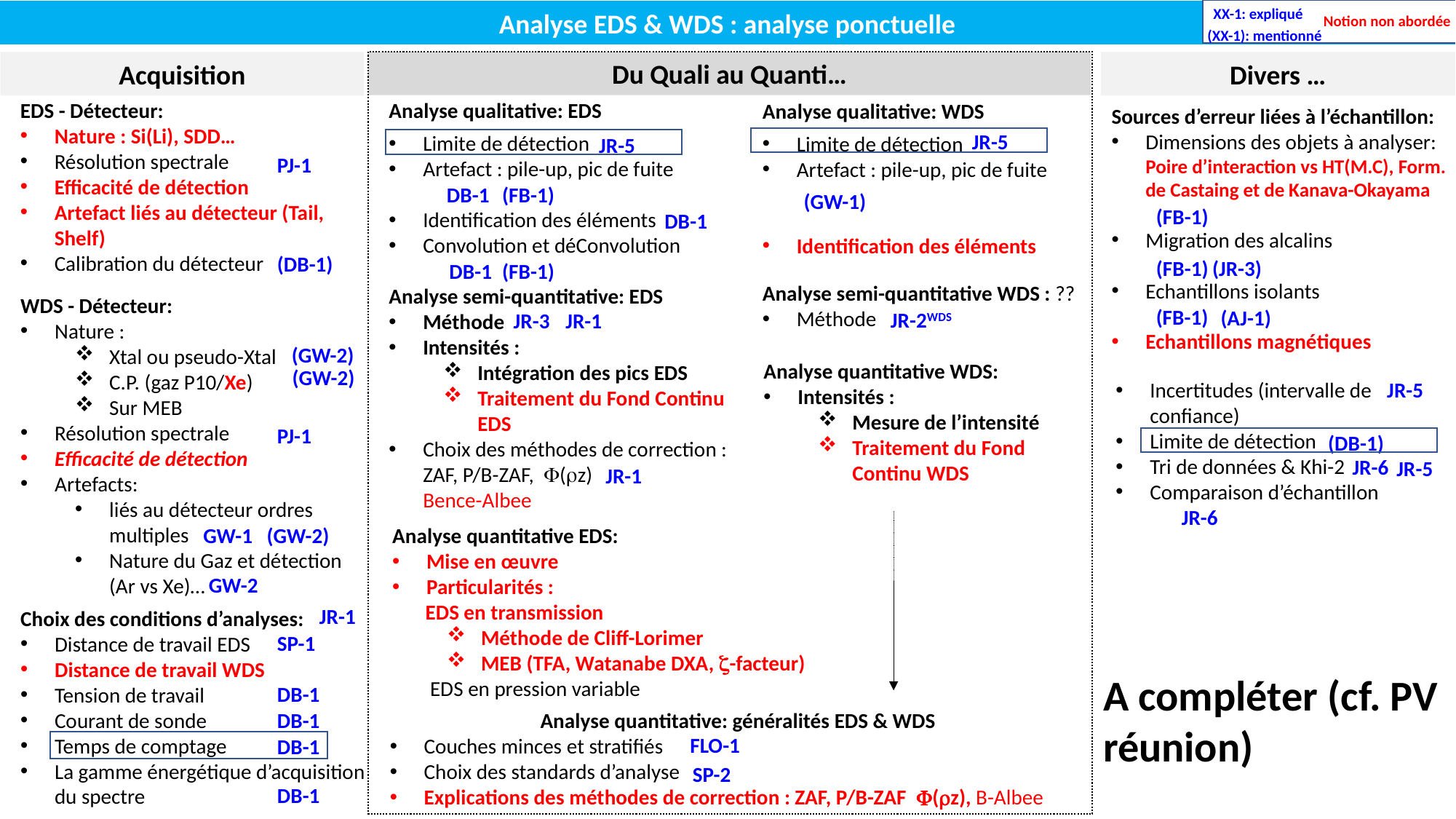

XX-1: expliqué

Analyse EDS & WDS : analyse ponctuelle
Notion non abordée
(XX-1): mentionné

Du Quali au Quanti…
Divers …
Acquisition
EDS - Détecteur:
Nature : Si(Li), SDD…
Résolution spectrale
Efficacité de détection
Artefact liés au détecteur (Tail, Shelf)
Calibration du détecteur
Analyse qualitative: EDS

Limite de détection
Artefact : pile-up, pic de fuite

Identification des éléments
Convolution et déConvolution
Analyse qualitative: WDS

Limite de détection
Artefact : pile-up, pic de fuite

Identification des éléments
Sources d’erreur liées à l’échantillon:
Dimensions des objets à analyser: Poire d’interaction vs HT(M.C), Form. de Castaing et de Kanava-Okayama

Migration des alcalins

Echantillons isolants

Echantillons magnétiques
(FB-1)
(JR-3)
(FB-1)
(FB-1)
(AJ-1)
JR-5
JR-5

PJ-1
DB-1
(FB-1)
(GW-1)
DB-1
(DB-1)
DB-1
(FB-1)
Analyse semi-quantitative WDS : ??
Méthode
Analyse semi-quantitative: EDS
Méthode
Intensités :
Intégration des pics EDS
Traitement du Fond Continu EDS
Choix des méthodes de correction : ZAF, P/B-ZAF,  Φ(ρz)                   Bence-Albee
WDS - Détecteur:
Nature :
Xtal ou pseudo-Xtal
C.P. (gaz P10/Xe)
Sur MEB
Résolution spectrale
Efficacité de détection
Artefacts:
liés au détecteur ordres multiples
Nature du Gaz et détection (Ar vs Xe)…
JR-2WDS
JR-3
JR-1
(GW-2)
Analyse quantitative WDS:
Intensités :
Mesure de l’intensité
Traitement du Fond Continu WDS
(GW-2)
JR-5
Incertitudes (intervalle de confiance)
Limite de détection
Tri de données & Khi-2
Comparaison d’échantillon
PJ-1
(DB-1)

JR-6
JR-5
JR-1
JR-6
Analyse quantitative EDS:
Mise en œuvre
Particularités :
       EDS en transmission
Méthode de Cliff-Lorimer
MEB (TFA, Watanabe DXA, ζ-facteur)
        EDS en pression variable

GW-1
(GW-2)
GW-2
JR-1
Choix des conditions d’analyses:
Distance de travail EDS
Distance de travail WDS
Tension de travail
Courant de sonde
Temps de comptage
La gamme énergétique d’acquisition du spectre
SP-1
A compléter (cf. PV réunion)
DB-1
Analyse quantitative: généralités EDS & WDS
Couches minces et stratifiés
Choix des standards d’analyse
Explications des méthodes de correction : ZAF, P/B-ZAF  Φ(ρz), B-Albee

DB-1
FLO-1
DB-1

SP-2
DB-1